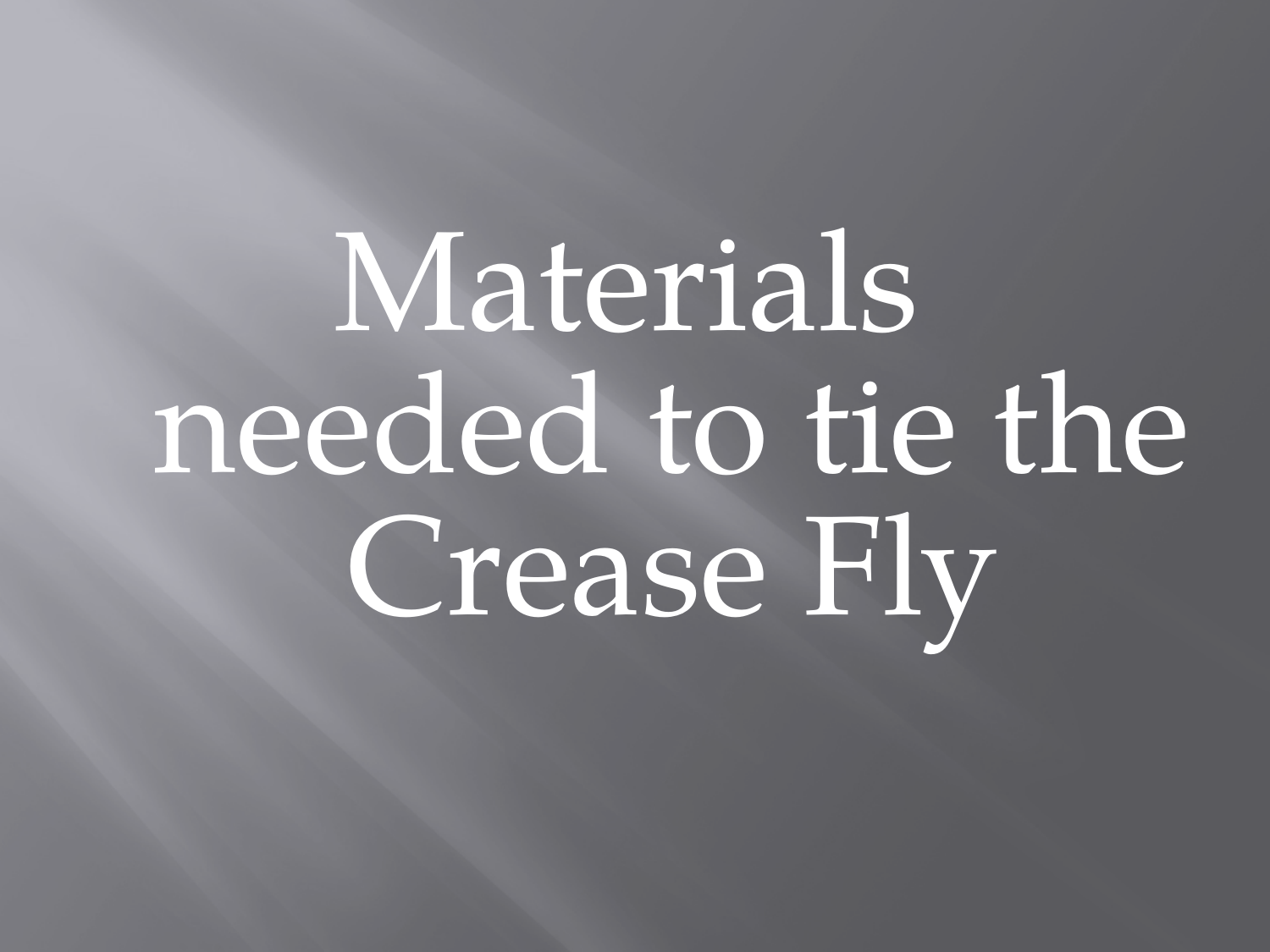

#
Materials  needed to tie the Crease Fly